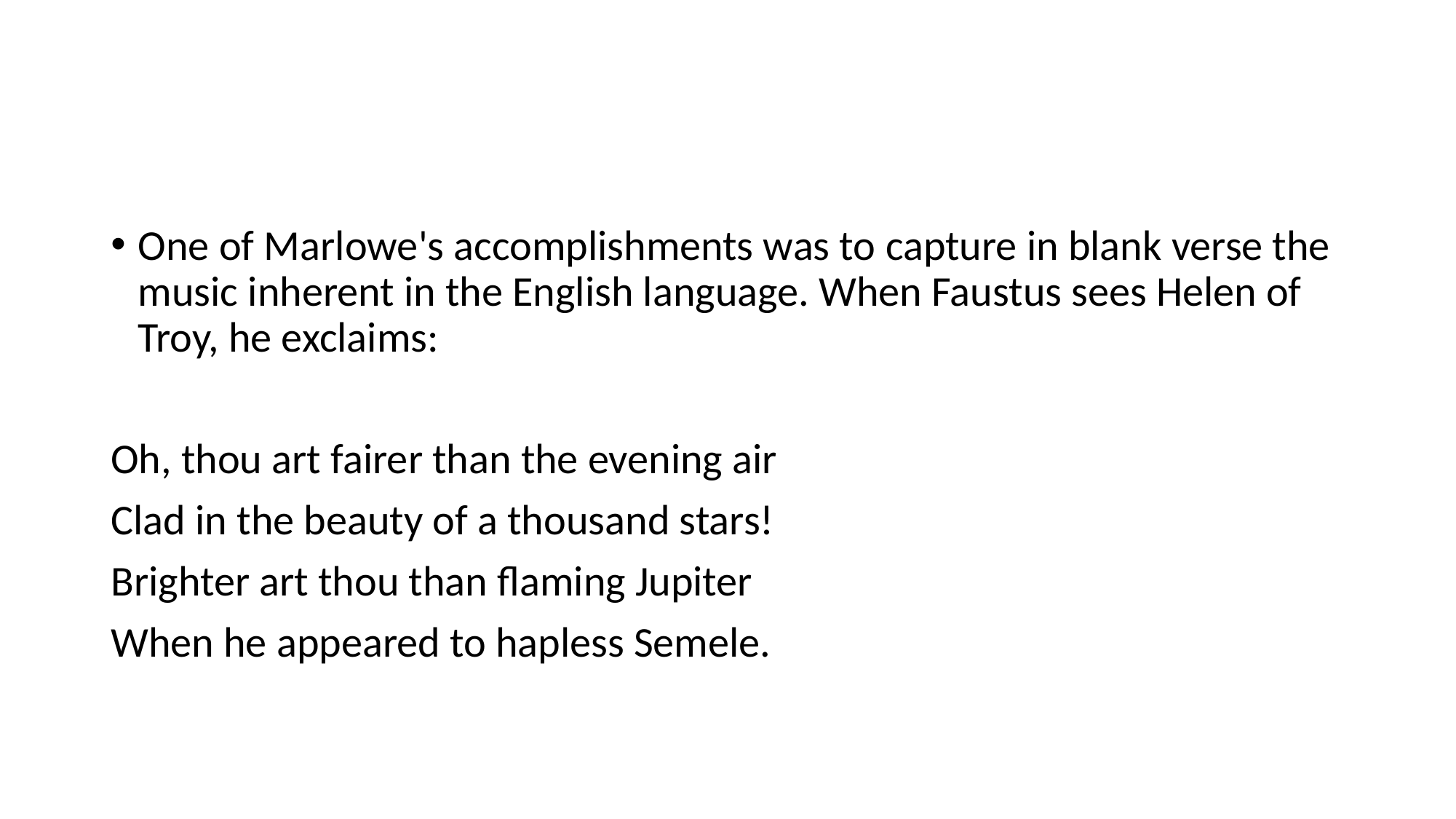

#
One of Marlowe's accomplishments was to capture in blank verse the music inherent in the English language. When Faustus sees Helen of Troy, he exclaims:

Oh, thou art fairer than the evening air
Clad in the beauty of a thousand stars!
Brighter art thou than flaming Jupiter
When he appeared to hapless Semele.